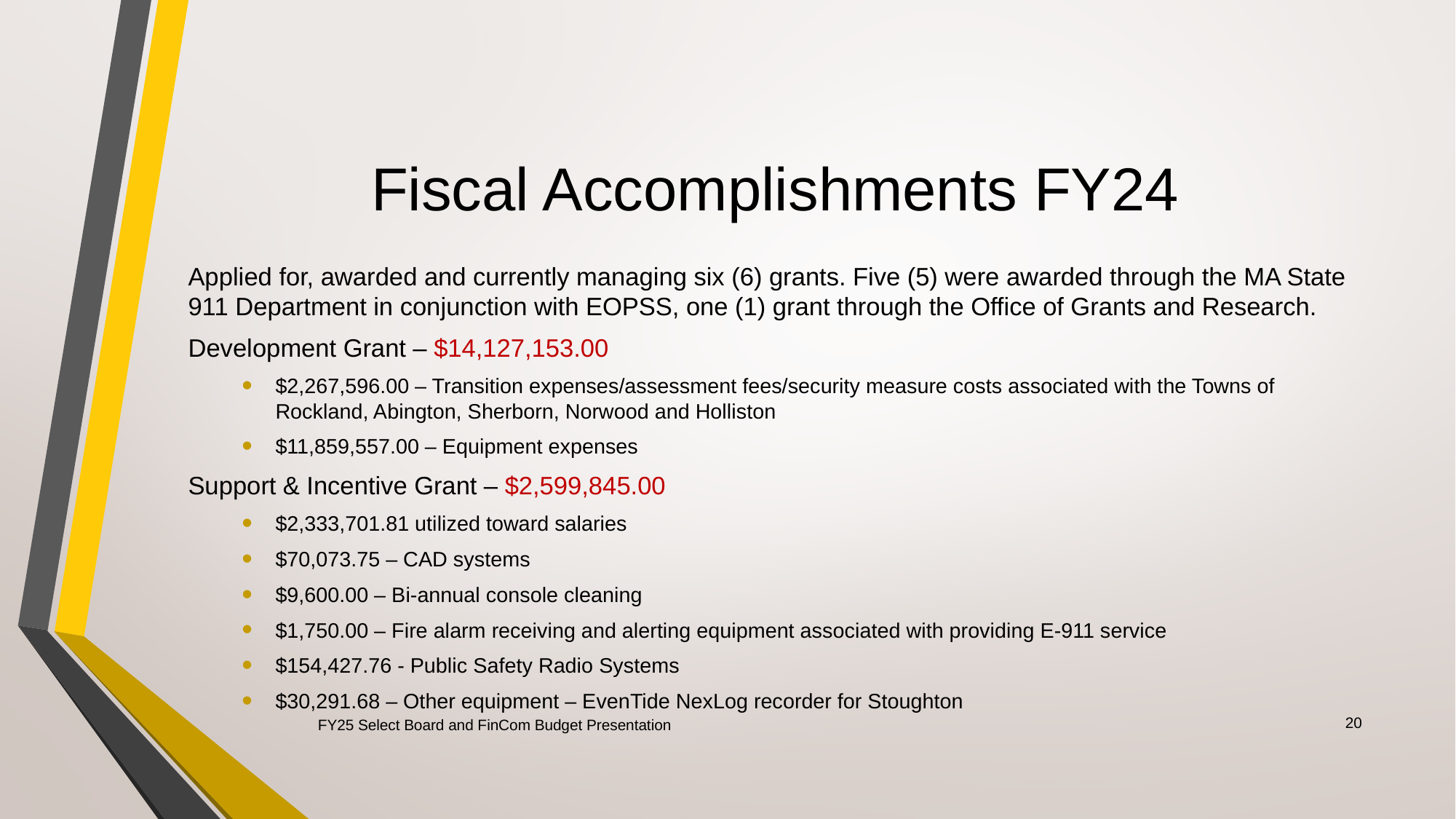

# Fiscal Accomplishments FY24
Applied for, awarded and currently managing six (6) grants. Five (5) were awarded through the MA State 911 Department in conjunction with EOPSS, one (1) grant through the Office of Grants and Research.
Development Grant – $14,127,153.00
$2,267,596.00 – Transition expenses/assessment fees/security measure costs associated with the Towns of Rockland, Abington, Sherborn, Norwood and Holliston
$11,859,557.00 – Equipment expenses
Support & Incentive Grant – $2,599,845.00
$2,333,701.81 utilized toward salaries
$70,073.75 – CAD systems
$9,600.00 – Bi-annual console cleaning
$1,750.00 – Fire alarm receiving and alerting equipment associated with providing E-911 service
$154,427.76 - Public Safety Radio Systems
$30,291.68 – Other equipment – EvenTide NexLog recorder for Stoughton

20
FY25 Select Board and FinCom Budget Presentation